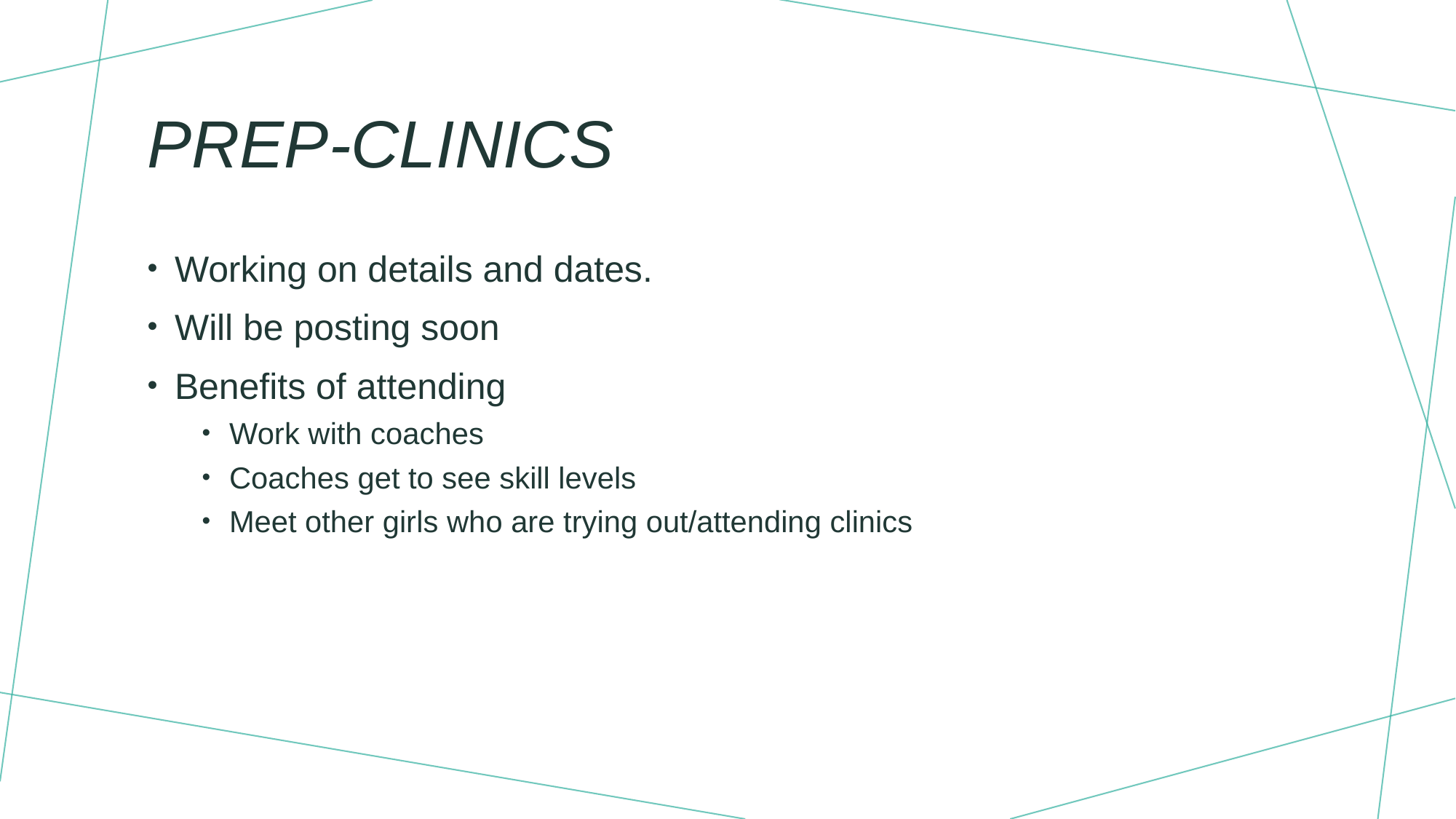

# Prep-Clinics
Working on details and dates.
Will be posting soon
Benefits of attending
Work with coaches
Coaches get to see skill levels
Meet other girls who are trying out/attending clinics